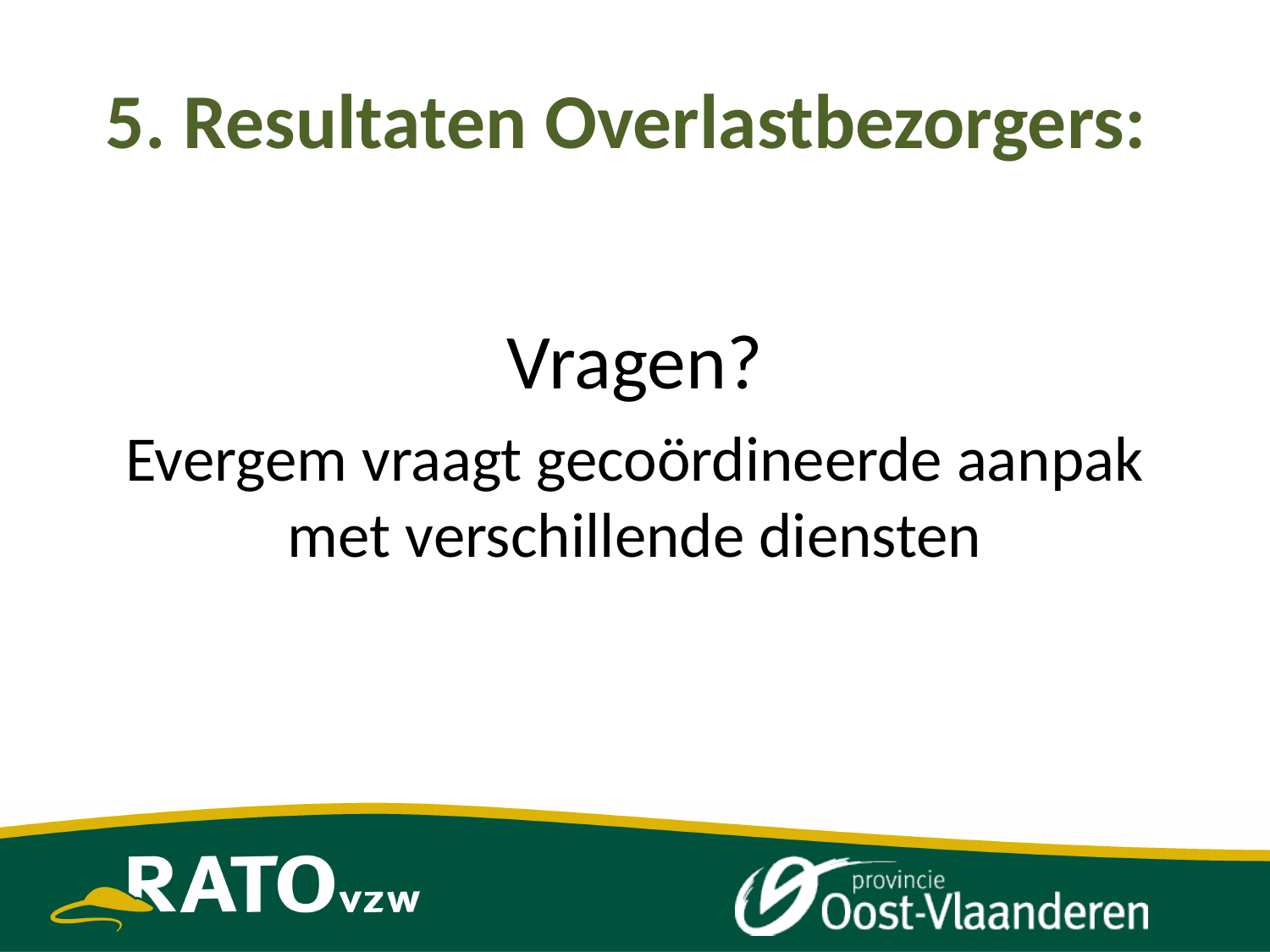

# 5. Resultaten Overlastbezorgers:

Vragen?
Evergem vraagt gecoördineerde aanpak met verschillende diensten